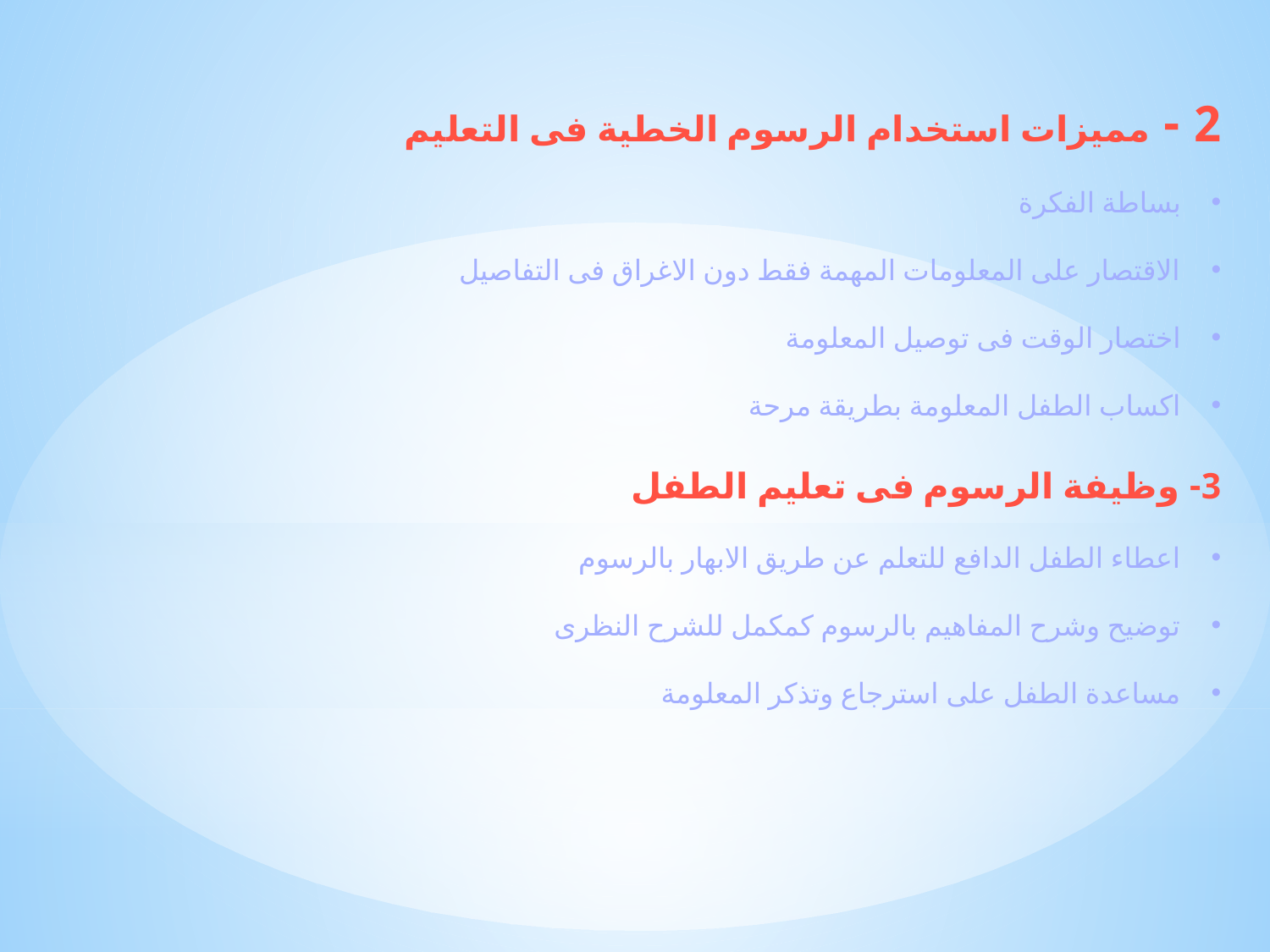

2 - مميزات استخدام الرسوم الخطية فى التعليم
بساطة الفكرة
الاقتصار على المعلومات المهمة فقط دون الاغراق فى التفاصيل
اختصار الوقت فى توصيل المعلومة
اكساب الطفل المعلومة بطريقة مرحة
3- وظيفة الرسوم فى تعليم الطفل
اعطاء الطفل الدافع للتعلم عن طريق الابهار بالرسوم
توضيح وشرح المفاهيم بالرسوم كمكمل للشرح النظرى
مساعدة الطفل على استرجاع وتذكر المعلومة